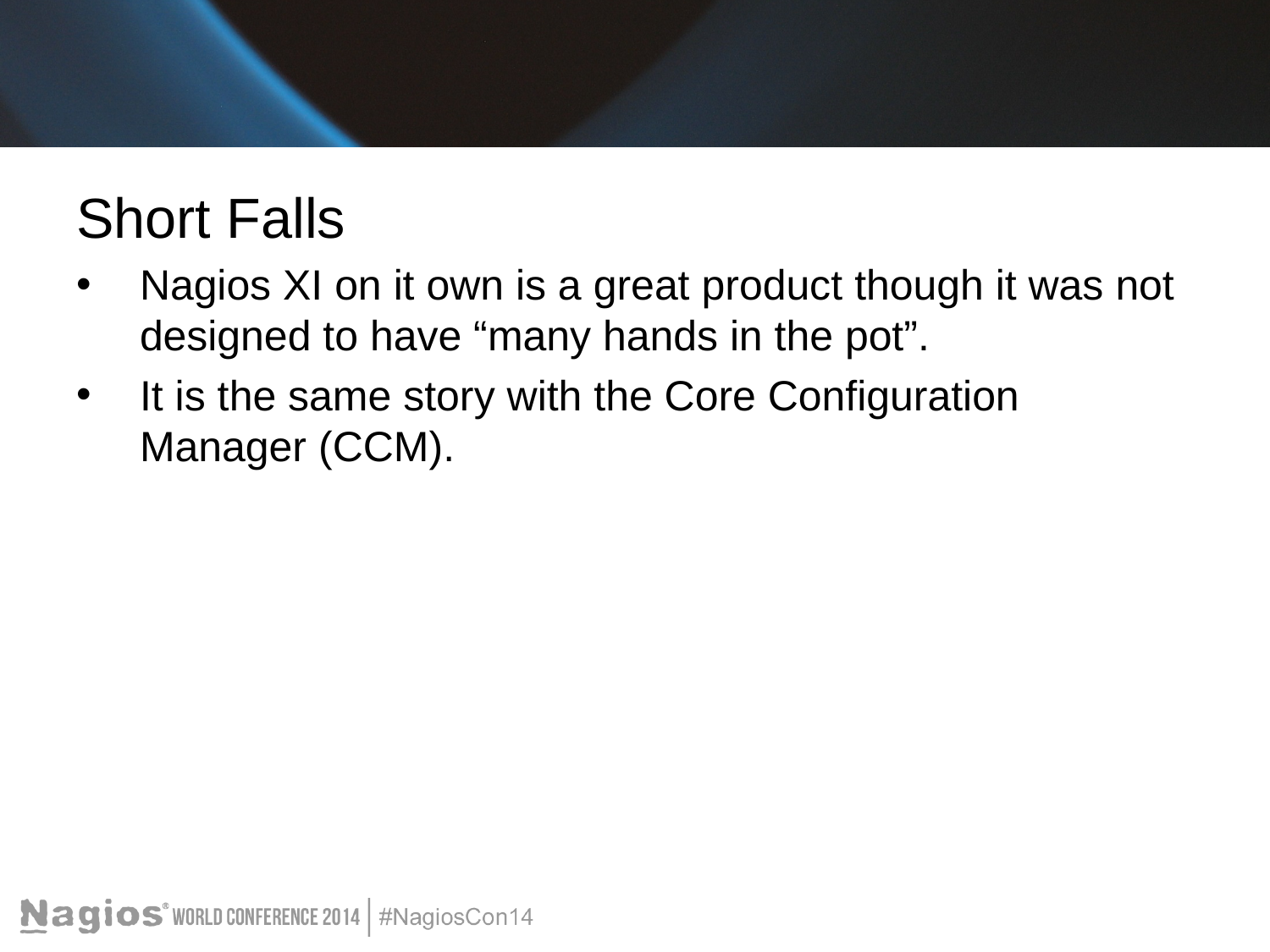

#
Short Falls
Nagios XI on it own is a great product though it was not designed to have “many hands in the pot”.
It is the same story with the Core Configuration Manager (CCM).